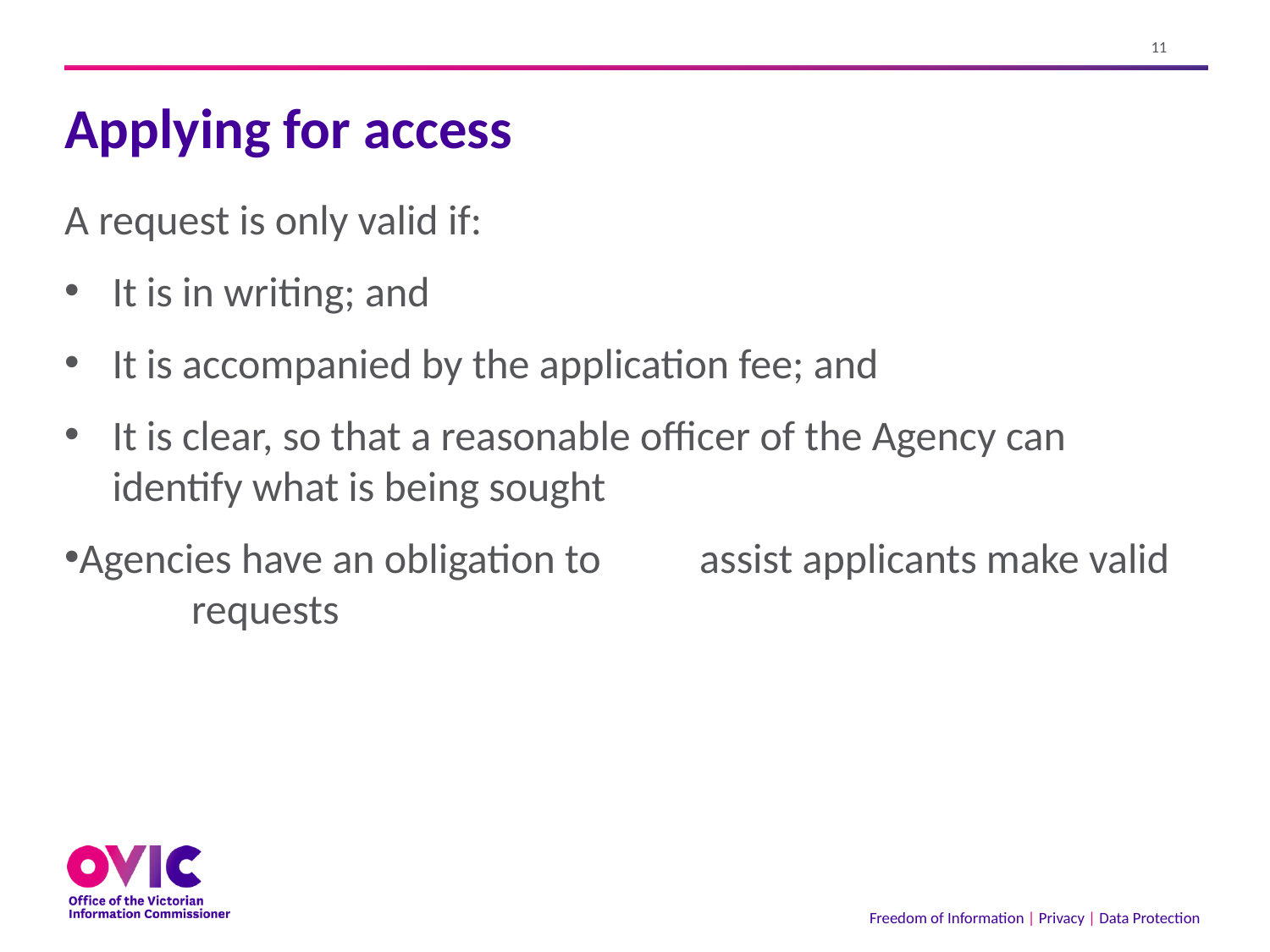

# Applying for access
A request is only valid if:
It is in writing; and
It is accompanied by the application fee; and
It is clear, so that a reasonable officer of the Agency can identify what is being sought
Agencies have an obligation to 	assist applicants make valid 	requests